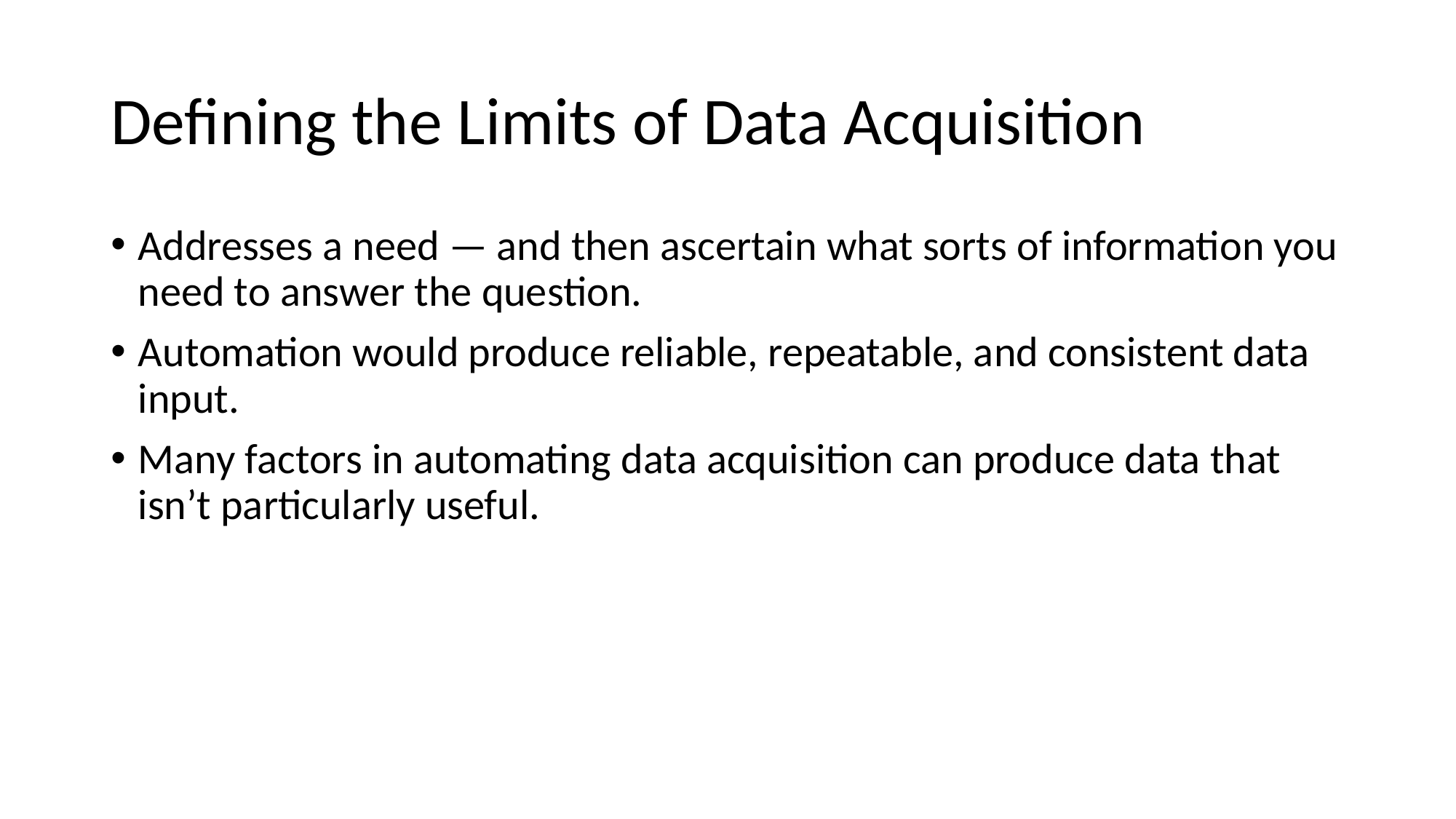

# Defining the Limits of Data Acquisition
Addresses a need — and then ascertain what sorts of information you need to answer the question.
Automation would produce reliable, repeatable, and consistent data input.
Many factors in automating data acquisition can produce data that isn’t particularly useful.